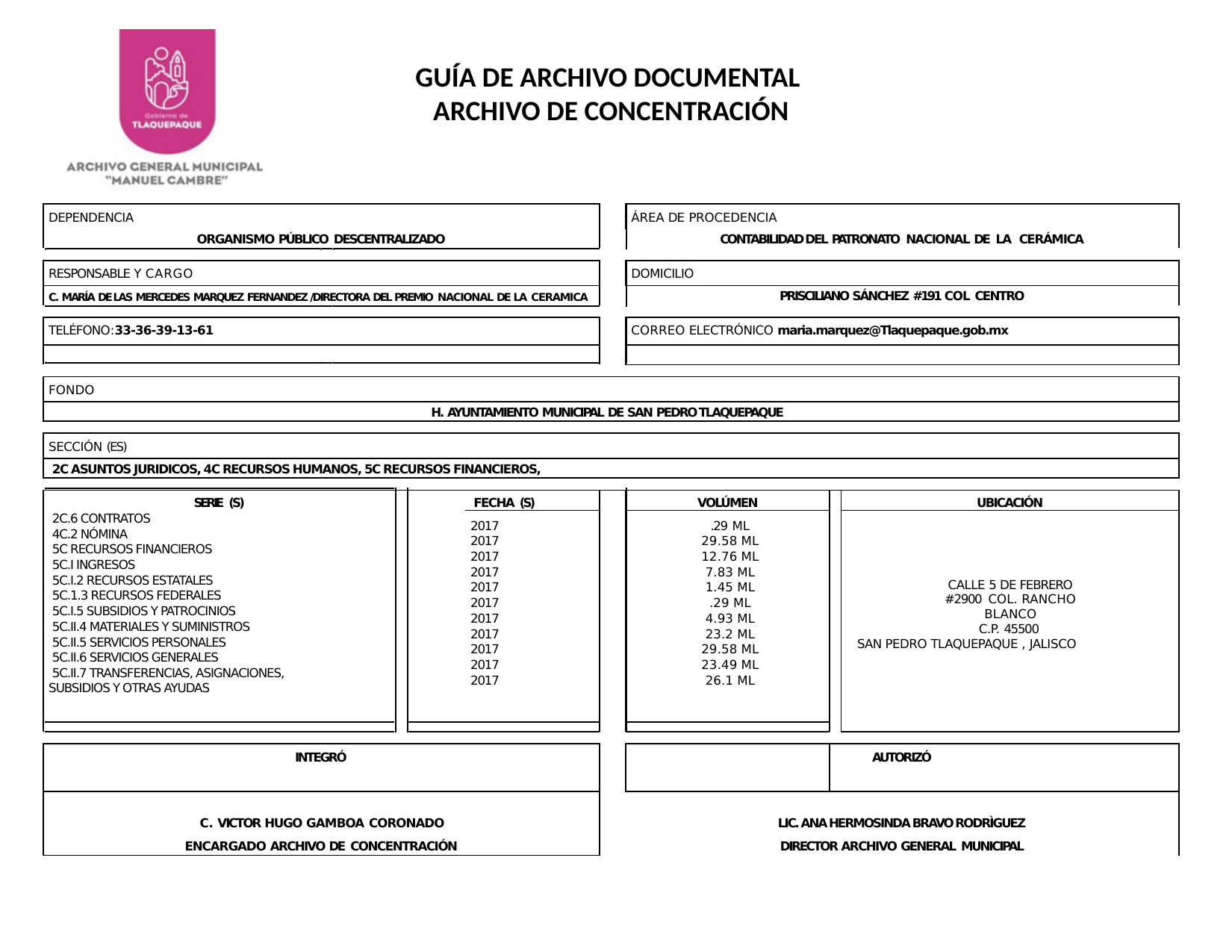

GUÍA DE ARCHIVO DOCUMENTAL
ARCHIVO DE CONCENTRACIÓN
| DEPENDENCIA |  |  | ÁREA DE PROCEDENCIA |  |  |
| --- | --- | --- | --- | --- | --- |
| ORGANISMO PÚBLICO DESCENTRALIZADO |  | CONTABILIDAD DEL PATRONATO NACIONAL DE LA CERÁMICA |  |  |  |
|  |  |  |  |  |  |
| RESPONSABLE Y CARGO |  |  | DOMICILIO |  |  |
| C. MARÍA DE LAS MERCEDES MARQUEZ FERNANDEZ /DIRECTORA DEL PREMIO NACIONAL DE LA CERAMICA |  | PRISCILIANO SÁNCHEZ #191 COL CENTRO |  |  |  |
|  |  |  |  |  |  |
| TELÉFONO:33-36-39-13-61 |  |  | CORREO ELECTRÓNICO maria.marquez@Tlaquepaque.gob.mx |  |  |
|  |  |  |  |  |  |
|  |  |  |  |  |  |
| FONDO |  |  |  |  |  |
| H. AYUNTAMIENTO MUNICIPAL DE SAN PEDRO TLAQUEPAQUE |  |  |  |  |  |
|  |  |  |  |  |  |
| SECCIÓN (ES) |  |  |  |  |  |
| 2C ASUNTOS JURIDICOS, 4C RECURSOS HUMANOS, 5C RECURSOS FINANCIEROS, |  |  |  |  |  |
|  |  |  |  |  |  |
| SERIE (S) | FECHA (S) |  | VOLÚMEN |  | UBICACIÓN |
| 2C.6 CONTRATOS 4C.2 NÓMINA 5C RECURSOS FINANCIEROS 5C.I INGRESOS 5C.I.2 RECURSOS ESTATALES 5C.1.3 RECURSOS FEDERALES 5C.I.5 SUBSIDIOS Y PATROCINIOS 5C.II.4 MATERIALES Y SUMINISTROS 5C.II.5 SERVICIOS PERSONALES 5C.II.6 SERVICIOS GENERALES 5C.II.7 TRANSFERENCIAS, ASIGNACIONES, SUBSIDIOS Y OTRAS AYUDAS | 2017 2017 2017 2017 2017 2017 2017 2017 2017 2017 2017 |  | .29 ML 29.58 ML 12.76 ML 7.83 ML 1.45 ML .29 ML 4.93 ML 23.2 ML 29.58 ML 23.49 ML 26.1 ML |  |  |
|  |  |  |  |  | CALLE 5 DE FEBRERO #2900 COL. RANCHO BLANCO C.P. 45500 SAN PEDRO TLAQUEPAQUE , JALISCO |
|  |  |  |  |  |  |
| INTEGRÓ |  |  |  |  | AUTORIZÓ |
| C. VICTOR HUGO GAMBOA CORONADO |  | LIC. ANA HERMOSINDA BRAVO RODRÌGUEZ |  |  |  |
| ENCARGADO ARCHIVO DE CONCENTRACIÓN |  | DIRECTOR ARCHIVO GENERAL MUNICIPAL |  |  |  |